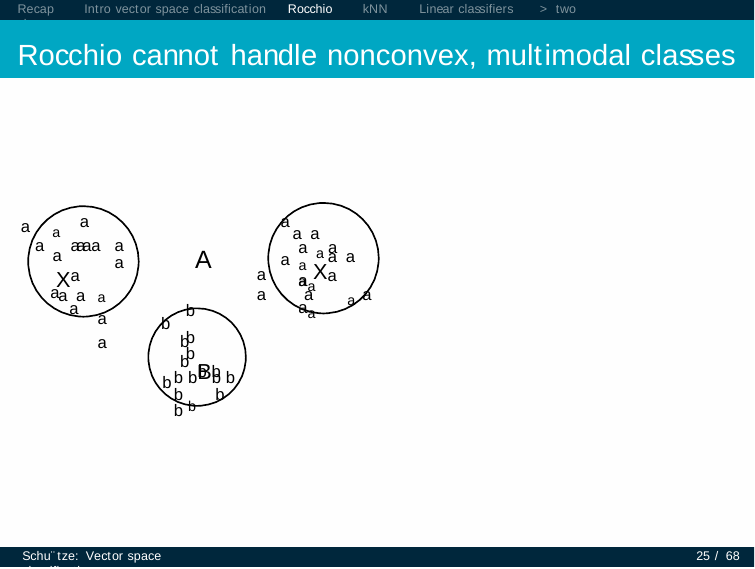

Recap	Intro vector space classification	Rocchio	kNN	Linear classifiers	> two classes

# Rocchio cannot handle nonconvex, multimodal classes

a
a
a  a
a	a
a	aaaa   a
a
a  a a  aa
a	Xa
a  a  a
a  a
A
a  Xa aa
a  a
a	a
aa a
a	a  a
a
b
b	b

b b
b
b bBb b b b
b b
b
b
b

Schu¨tze:  Vector space classification
25 / 68